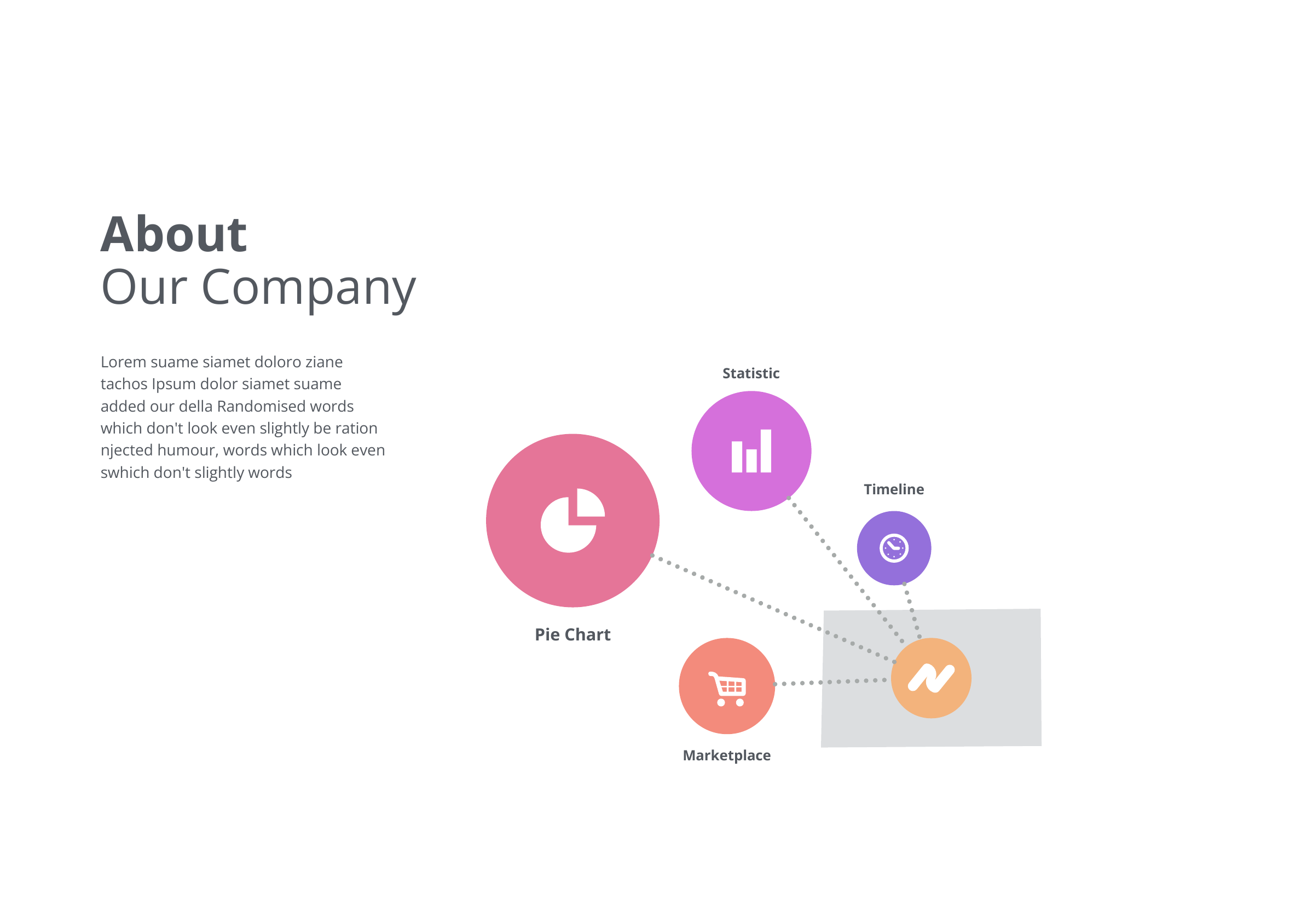

About
Our Company
Lorem suame siamet doloro ziane tachos Ipsum dolor siamet suame added our della Randomised words which don't look even slightly be ration njected humour, words which look even swhich don't slightly words
Statistic

Timeline

Pie Chart

Marketplace